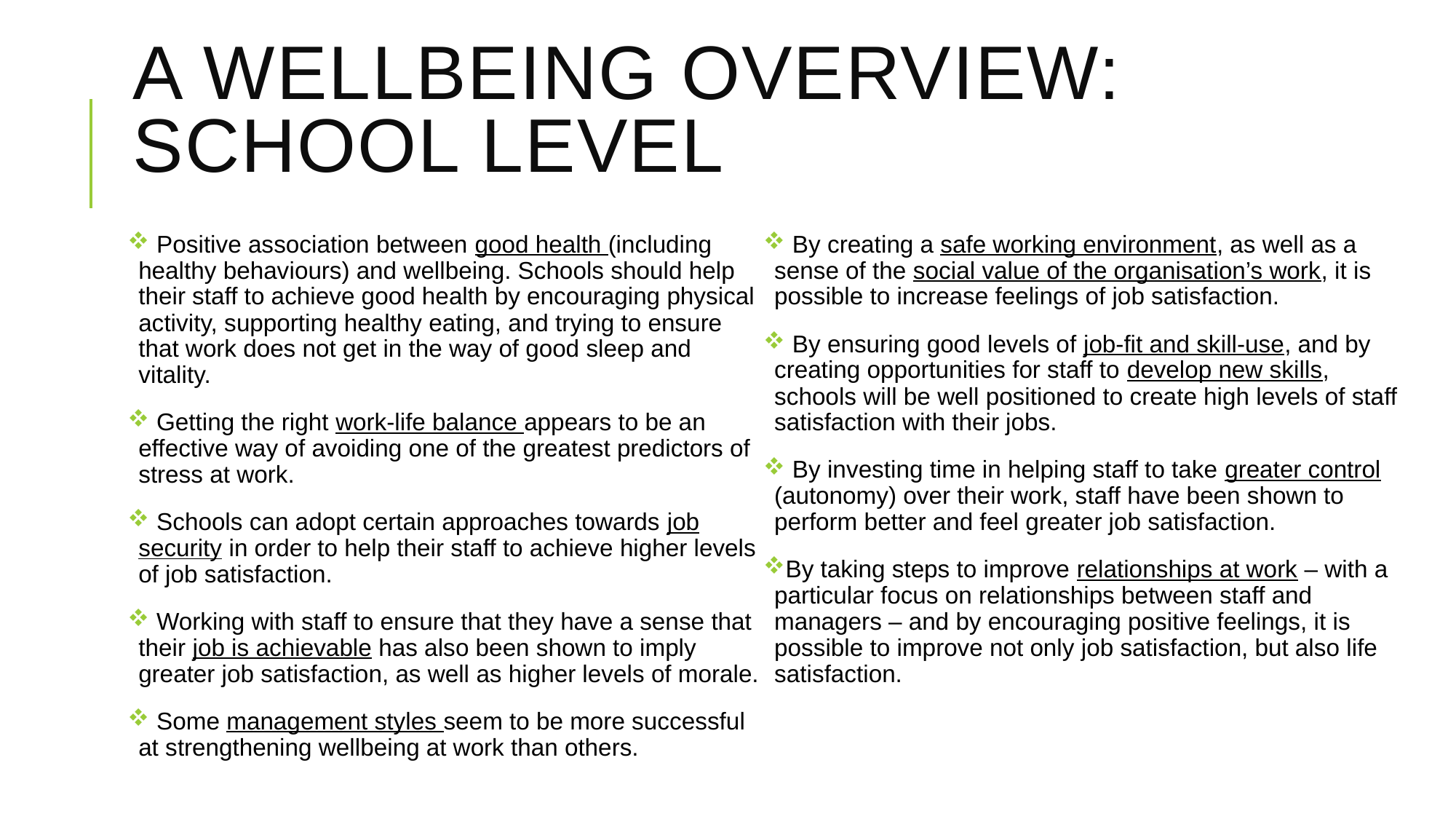

# A wellbeing overview: school level
 Positive association between good health (including healthy behaviours) and wellbeing. Schools should help their staff to achieve good health by encouraging physical activity, supporting healthy eating, and trying to ensure that work does not get in the way of good sleep and vitality.
 Getting the right work-life balance appears to be an effective way of avoiding one of the greatest predictors of stress at work.
 Schools can adopt certain approaches towards job security in order to help their staff to achieve higher levels of job satisfaction.
 Working with staff to ensure that they have a sense that their job is achievable has also been shown to imply greater job satisfaction, as well as higher levels of morale.
 Some management styles seem to be more successful at strengthening wellbeing at work than others.

 By creating a safe working environment, as well as a sense of the social value of the organisation’s work, it is possible to increase feelings of job satisfaction.
 By ensuring good levels of job-fit and skill-use, and by creating opportunities for staff to develop new skills, schools will be well positioned to create high levels of staff satisfaction with their jobs.
 By investing time in helping staff to take greater control (autonomy) over their work, staff have been shown to perform better and feel greater job satisfaction.
By taking steps to improve relationships at work – with a particular focus on relationships between staff and managers – and by encouraging positive feelings, it is possible to improve not only job satisfaction, but also life satisfaction.